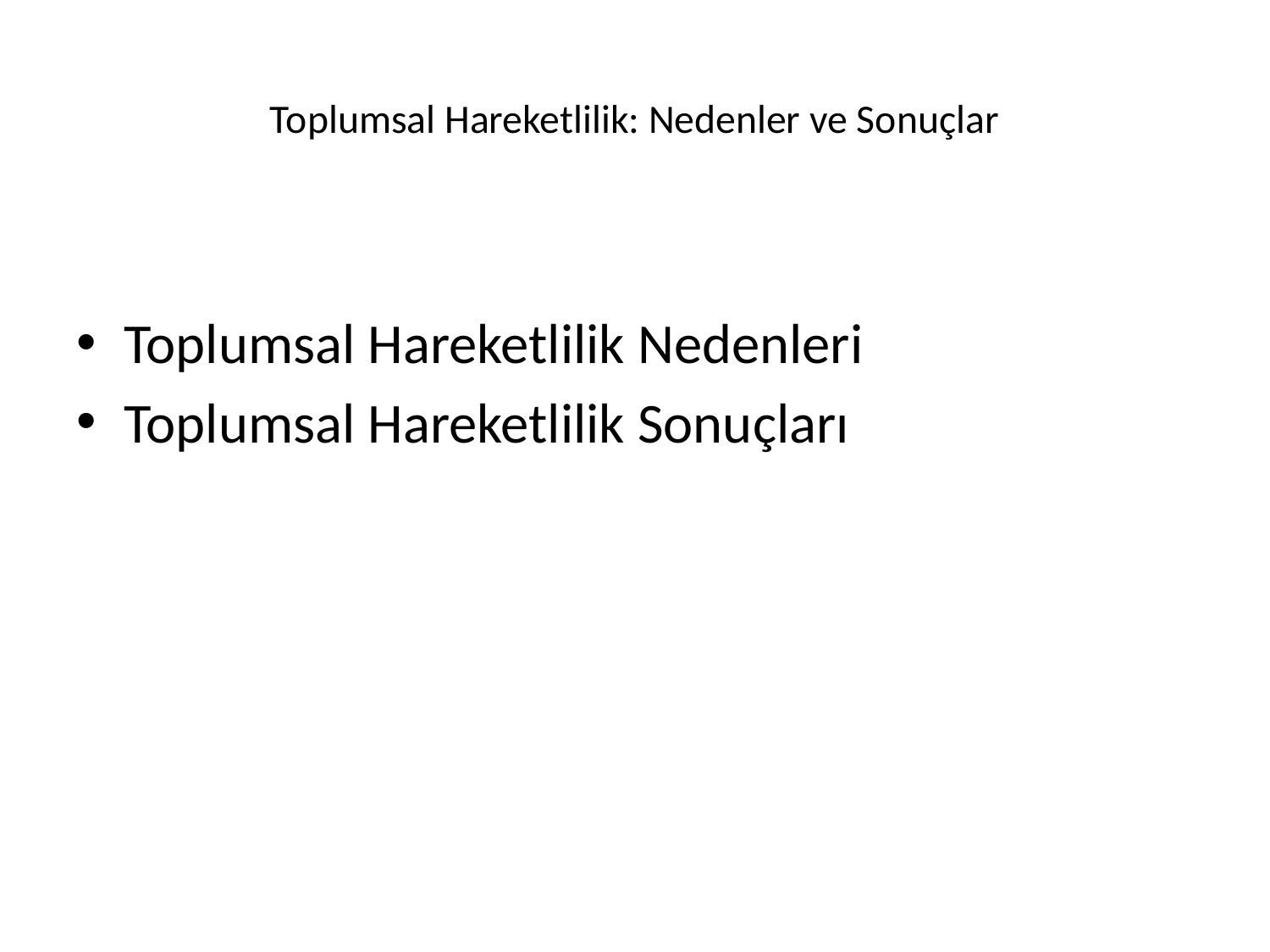

# Toplumsal Hareketlilik: Nedenler ve Sonuçlar

Toplumsal Hareketlilik Nedenleri
Toplumsal Hareketlilik Sonuçları